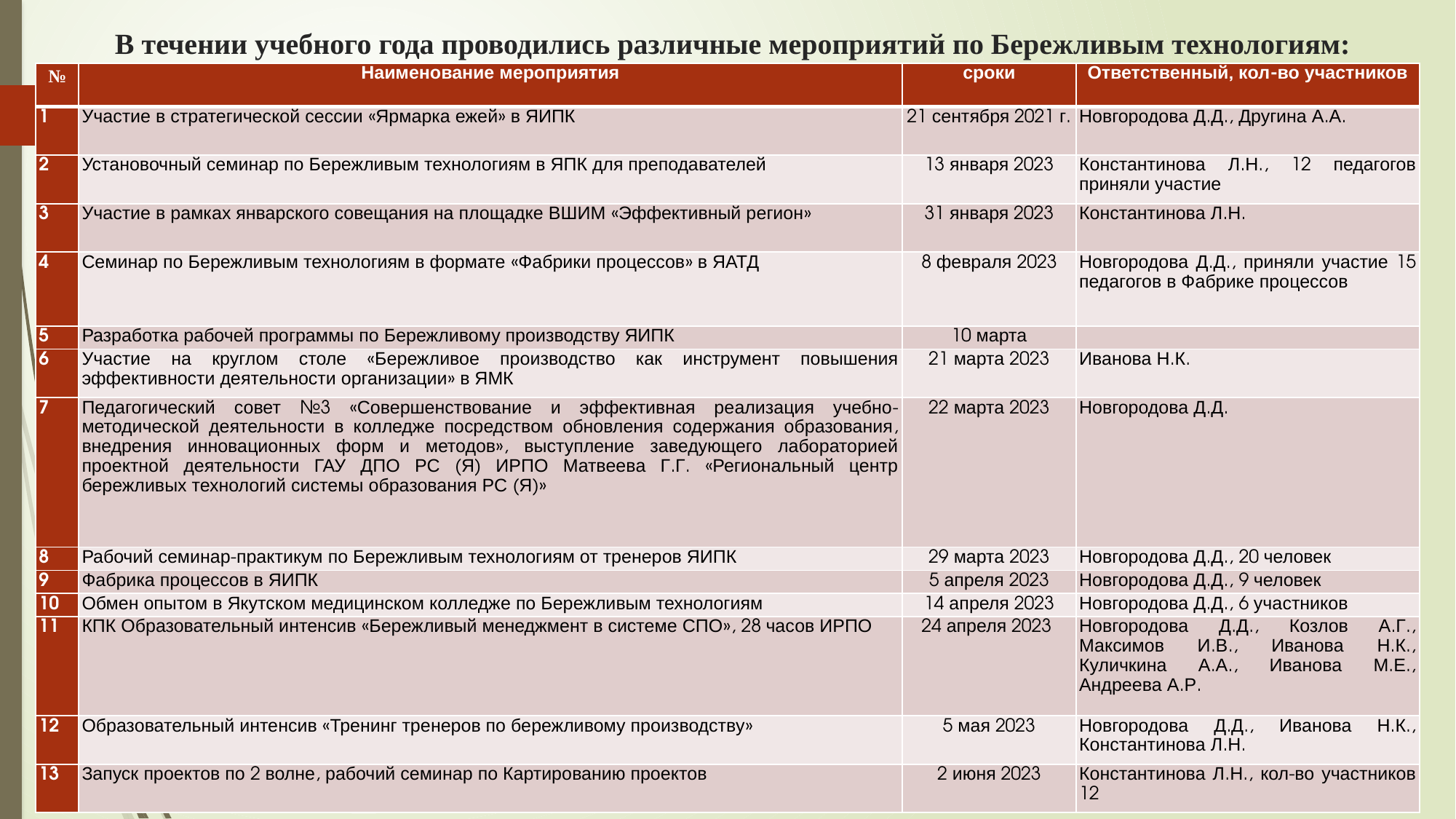

# В течении учебного года проводились различные мероприятий по Бережливым технологиям:
| № | Наименование мероприятия | сроки | Ответственный, кол-во участников |
| --- | --- | --- | --- |
| 1 | Участие в стратегической сессии «Ярмарка ежей» в ЯИПК | 21 сентября 2021 г. | Новгородова Д.Д., Другина А.А. |
| 2 | Установочный семинар по Бережливым технологиям в ЯПК для преподавателей | 13 января 2023 | Константинова Л.Н., 12 педагогов приняли участие |
| 3 | Участие в рамках январского совещания на площадке ВШИМ «Эффективный регион» | 31 января 2023 | Константинова Л.Н. |
| 4 | Семинар по Бережливым технологиям в формате «Фабрики процессов» в ЯАТД | 8 февраля 2023 | Новгородова Д.Д., приняли участие 15 педагогов в Фабрике процессов |
| 5 | Разработка рабочей программы по Бережливому производству ЯИПК | 10 марта |  |
| 6 | Участие на круглом столе «Бережливое производство как инструмент повышения эффективности деятельности организации» в ЯМК | 21 марта 2023 | Иванова Н.К. |
| 7 | Педагогический совет №3 «Совершенствование и эффективная реализация учебно-методической деятельности в колледже посредством обновления содержания образования, внедрения инновационных форм и методов», выступление заведующего лабораторией проектной деятельности ГАУ ДПО РС (Я) ИРПО Матвеева Г.Г. «Региональный центр бережливых технологий системы образования РС (Я)» | 22 марта 2023 | Новгородова Д.Д. |
| 8 | Рабочий семинар-практикум по Бережливым технологиям от тренеров ЯИПК | 29 марта 2023 | Новгородова Д.Д., 20 человек |
| 9 | Фабрика процессов в ЯИПК | 5 апреля 2023 | Новгородова Д.Д., 9 человек |
| 10 | Обмен опытом в Якутском медицинском колледже по Бережливым технологиям | 14 апреля 2023 | Новгородова Д.Д., 6 участников |
| 11 | КПК Образовательный интенсив «Бережливый менеджмент в системе СПО», 28 часов ИРПО | 24 апреля 2023 | Новгородова Д.Д., Козлов А.Г., Максимов И.В., Иванова Н.К., Куличкина А.А., Иванова М.Е., Андреева А.Р. |
| 12 | Образовательный интенсив «Тренинг тренеров по бережливому производству» | 5 мая 2023 | Новгородова Д.Д., Иванова Н.К., Константинова Л.Н. |
| 13 | Запуск проектов по 2 волне, рабочий семинар по Картированию проектов | 2 июня 2023 | Константинова Л.Н., кол-во участников 12 |